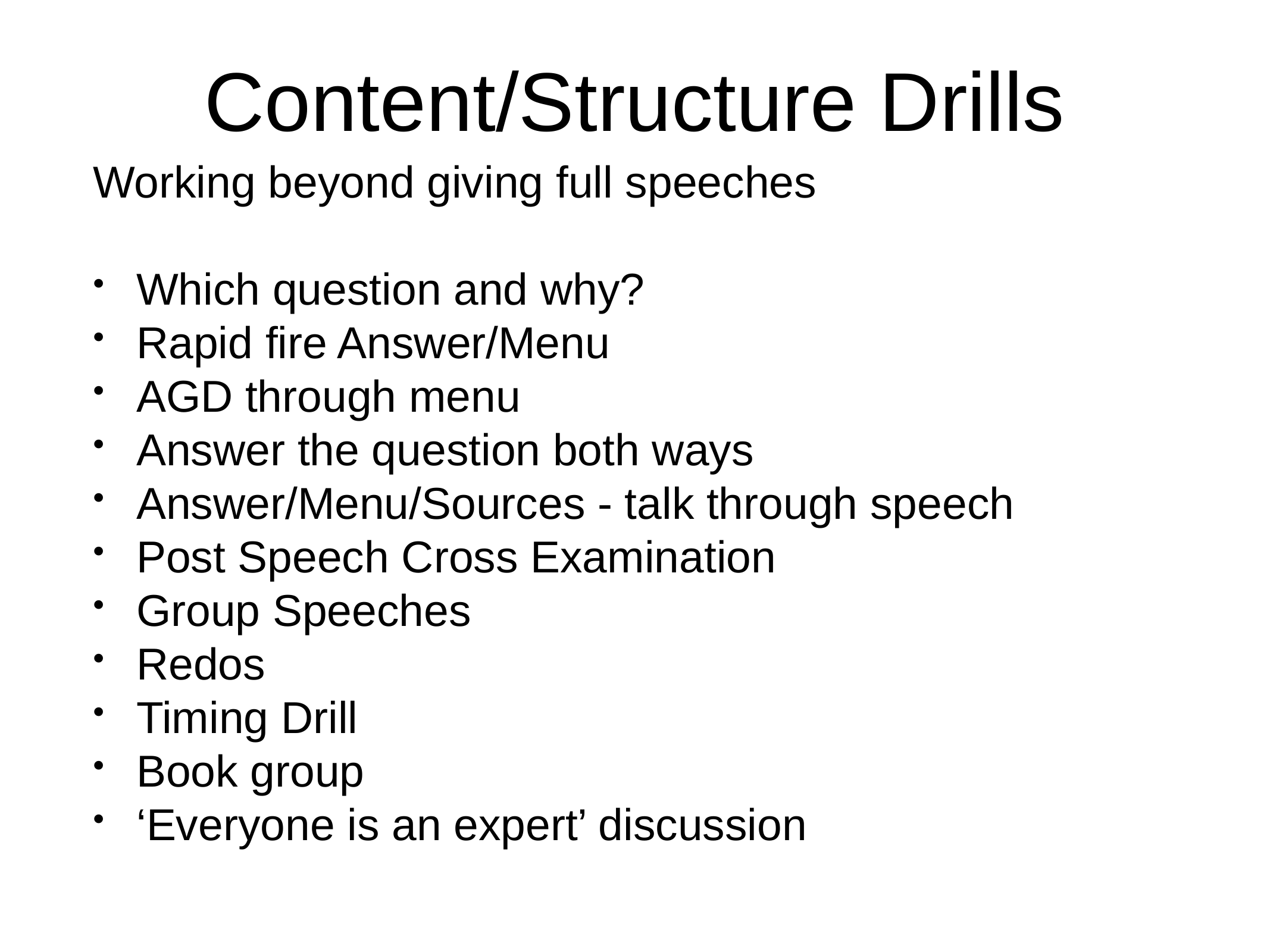

# Content/Structure Drills
Working beyond giving full speeches

Which question and why?
Rapid fire Answer/Menu
AGD through menu
Answer the question both ways
Answer/Menu/Sources - talk through speech
Post Speech Cross Examination
Group Speeches
Redos
Timing Drill
Book group
‘Everyone is an expert’ discussion